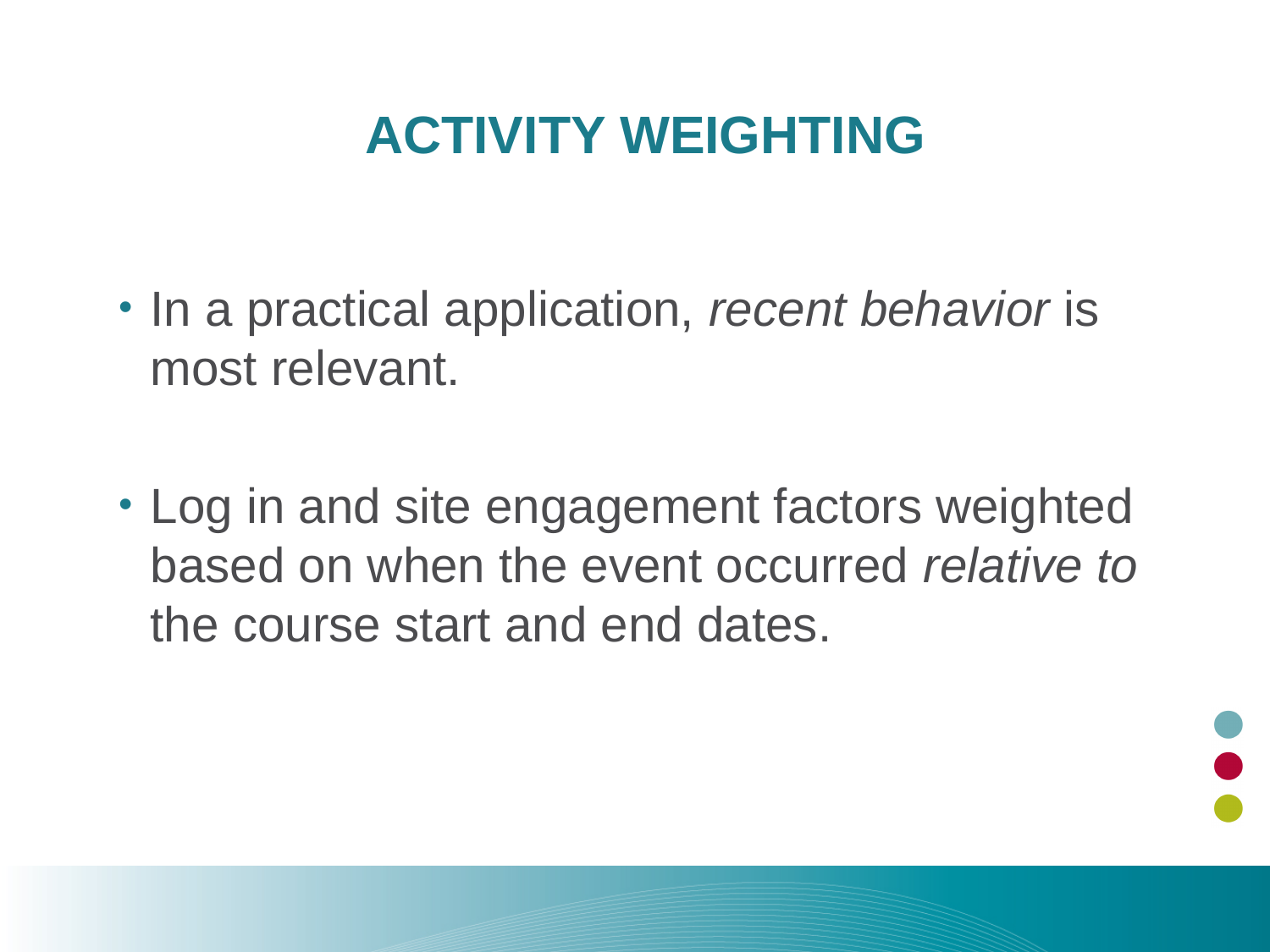

# Activity Weighting
In a practical application, recent behavior is most relevant.

Log in and site engagement factors weighted based on when the event occurred relative to the course start and end dates.